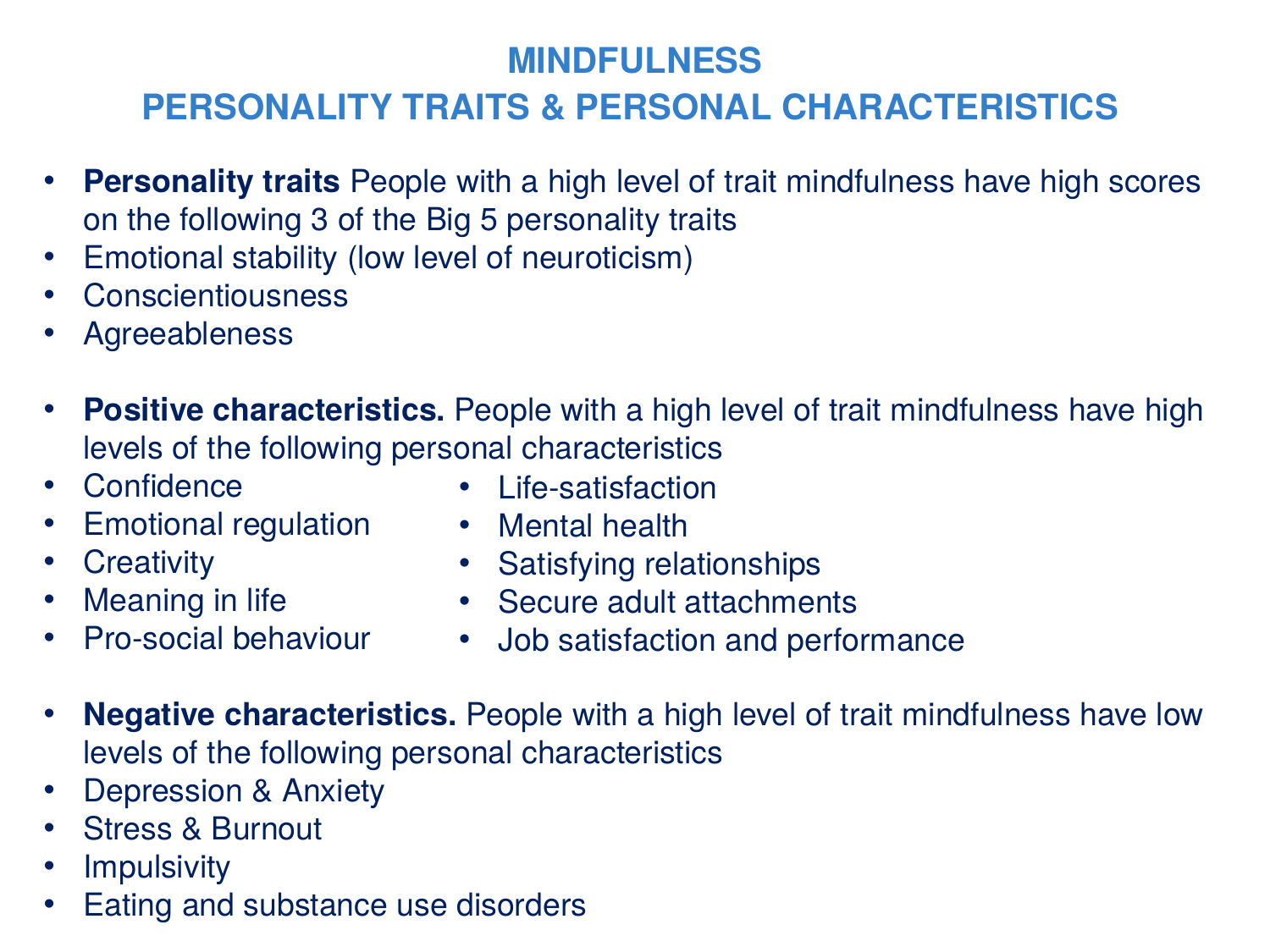

MINDFULNESS
PERSONALITY TRAITS & PERSONAL CHARACTERISTICS
Personality traits People with a high level of trait mindfulness have high scores on the following 3 of the Big 5 personality traits
Emotional stability (low level of neuroticism)
Conscientiousness
Agreeableness

Positive characteristics. People with a high level of trait mindfulness have high levels of the following personal characteristics
Confidence
Emotional regulation
Creativity
Meaning in life
Pro-social behaviour

Negative characteristics. People with a high level of trait mindfulness have low levels of the following personal characteristics
Depression & Anxiety
Stress & Burnout
Impulsivity
Eating and substance use disorders
Life-satisfaction
Mental health
Satisfying relationships
Secure adult attachments
Job satisfaction and performance